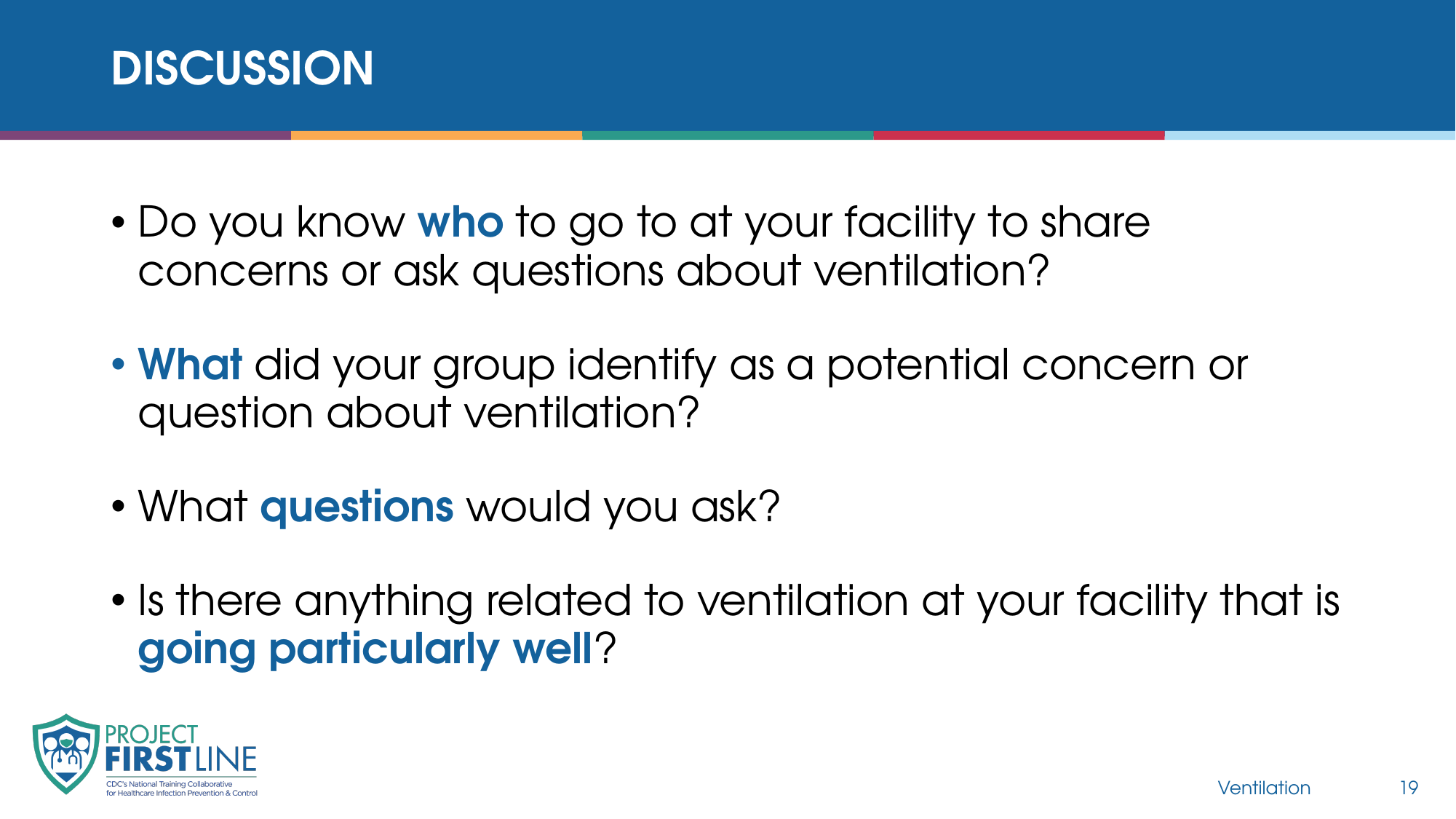

# Discussion
Do you know who to go to at your facility to share concerns or ask questions about ventilation?
What did your group identify as a potential concern or question about ventilation?
What questions would you ask?
Is there anything related to ventilation at your facility that is going particularly well?
Ventilation
19